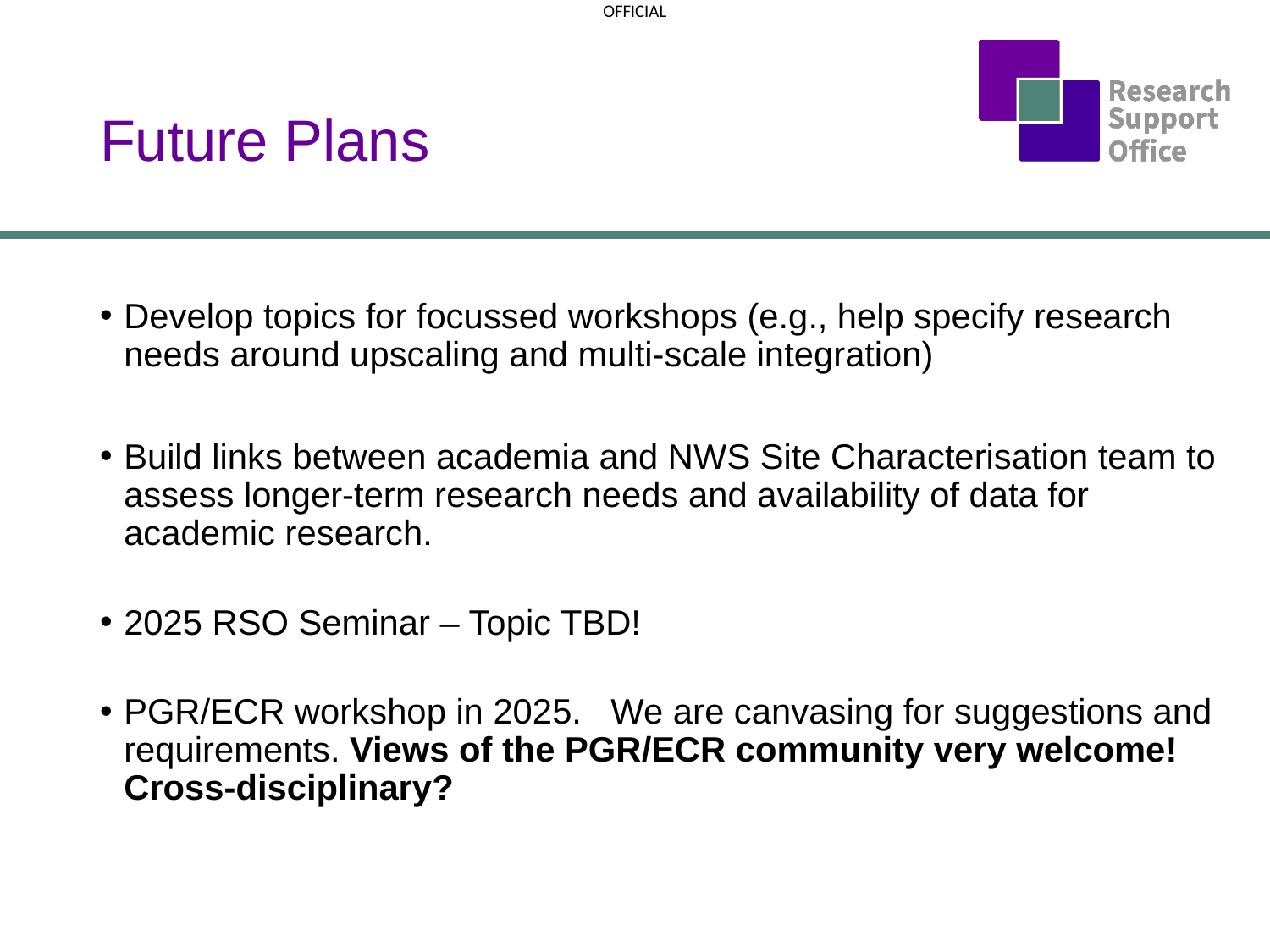

# Future Plans
Develop topics for focussed workshops (e.g., help specify research needs around upscaling and multi-scale integration)

Build links between academia and NWS Site Characterisation team to assess longer-term research needs and availability of data for academic research.
2025 RSO Seminar – Topic TBD!
PGR/ECR workshop in 2025.   We are canvasing for suggestions and requirements. Views of the PGR/ECR community very welcome! Cross-disciplinary?